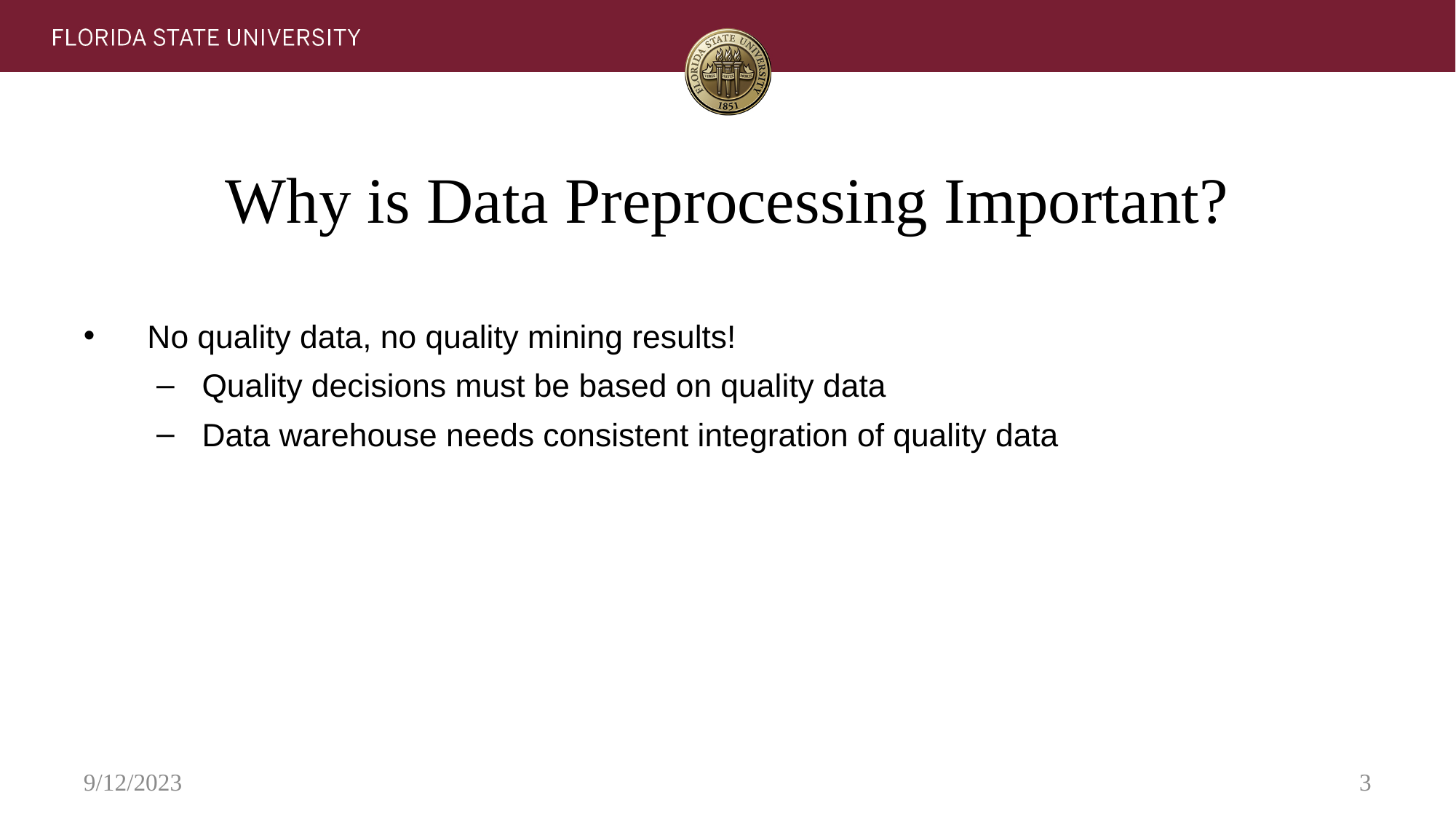

# Why is Data Preprocessing Important?
 No quality data, no quality mining results!
Quality decisions must be based on quality data
Data warehouse needs consistent integration of quality data

9/12/2023
3